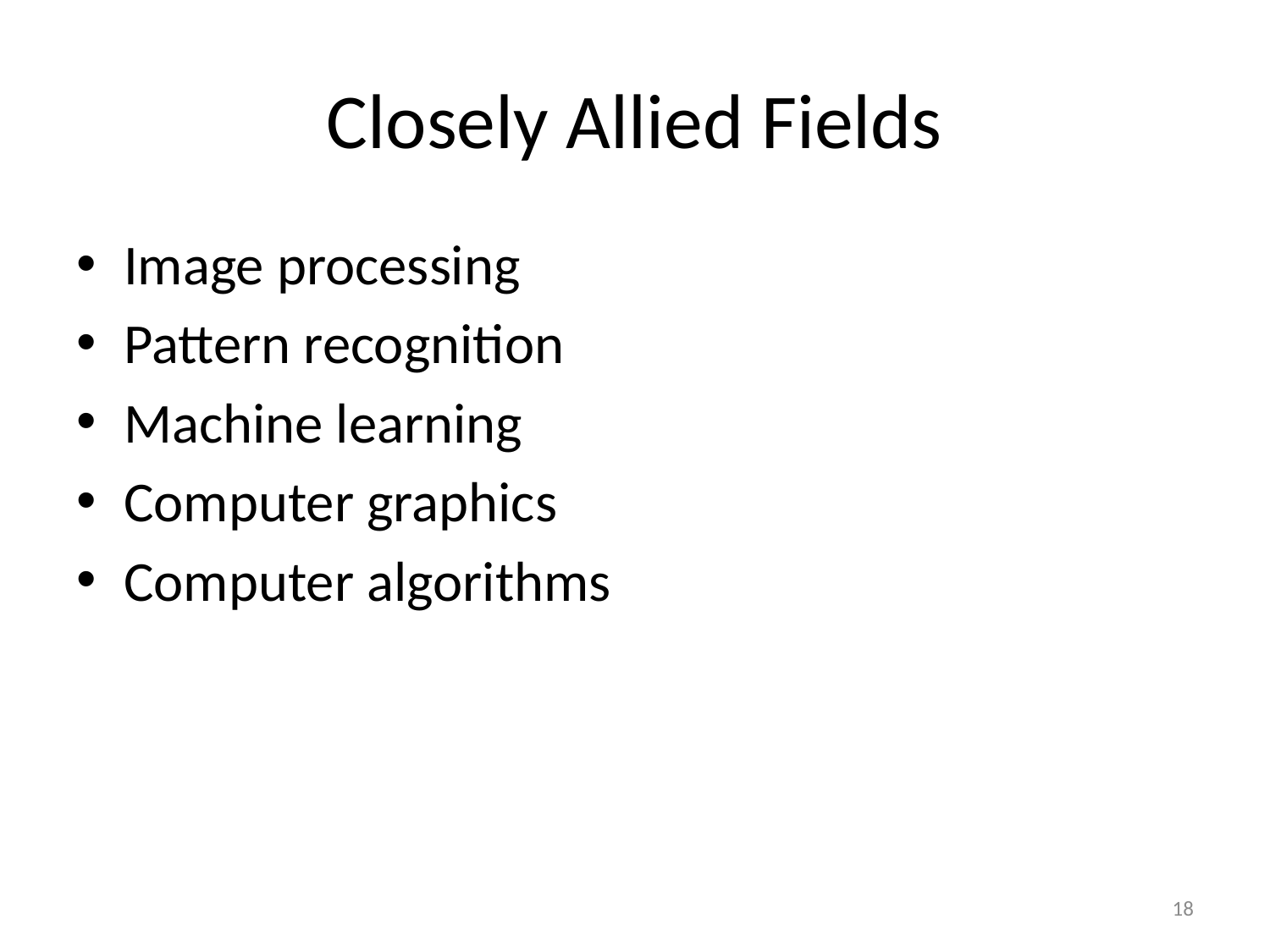

# Closely Allied Fields
Image processing
Pattern recognition
Machine learning
Computer graphics
Computer algorithms
18